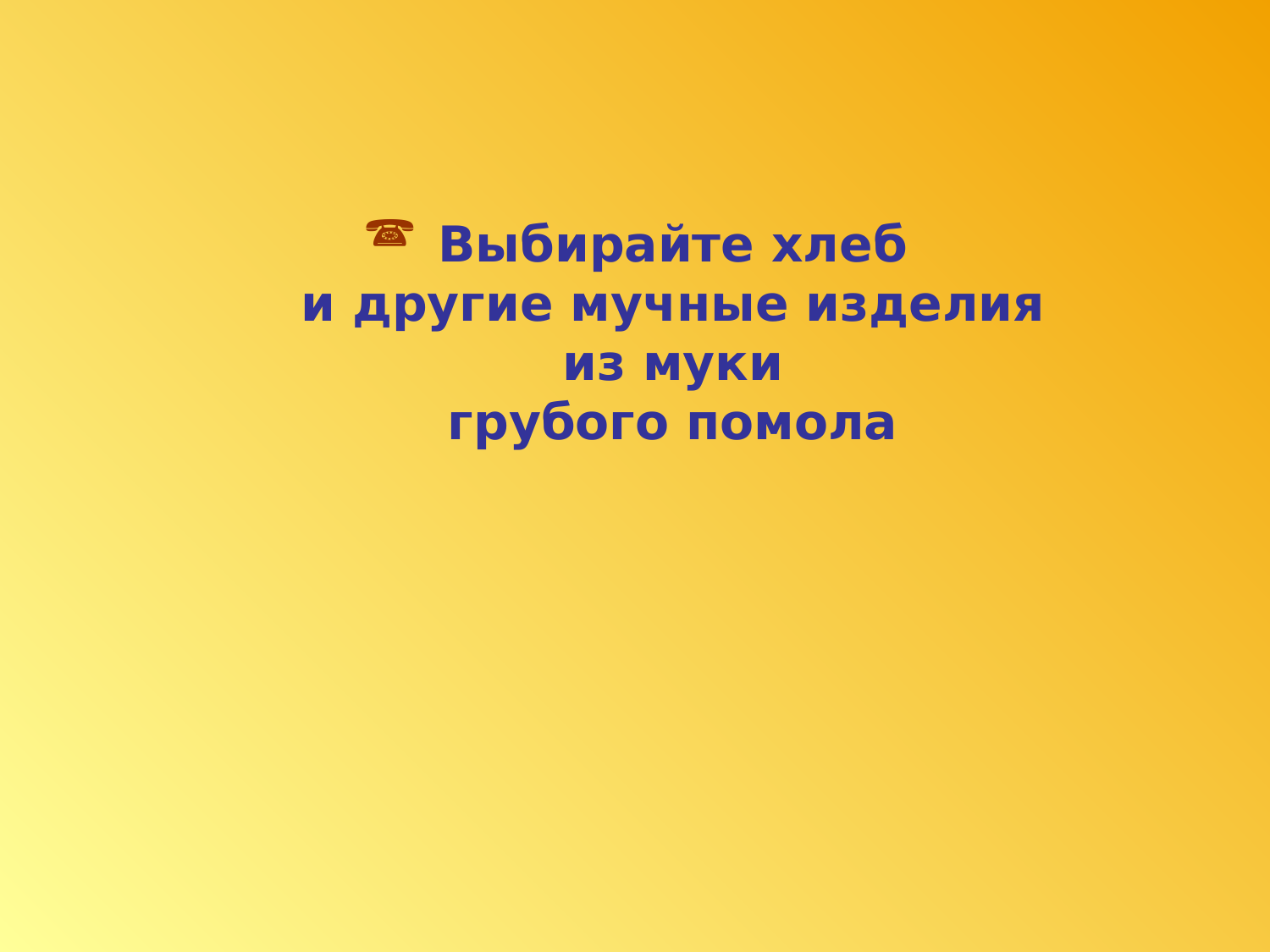

# Выбирайте хлеб и другие мучные изделия из муки грубого помола